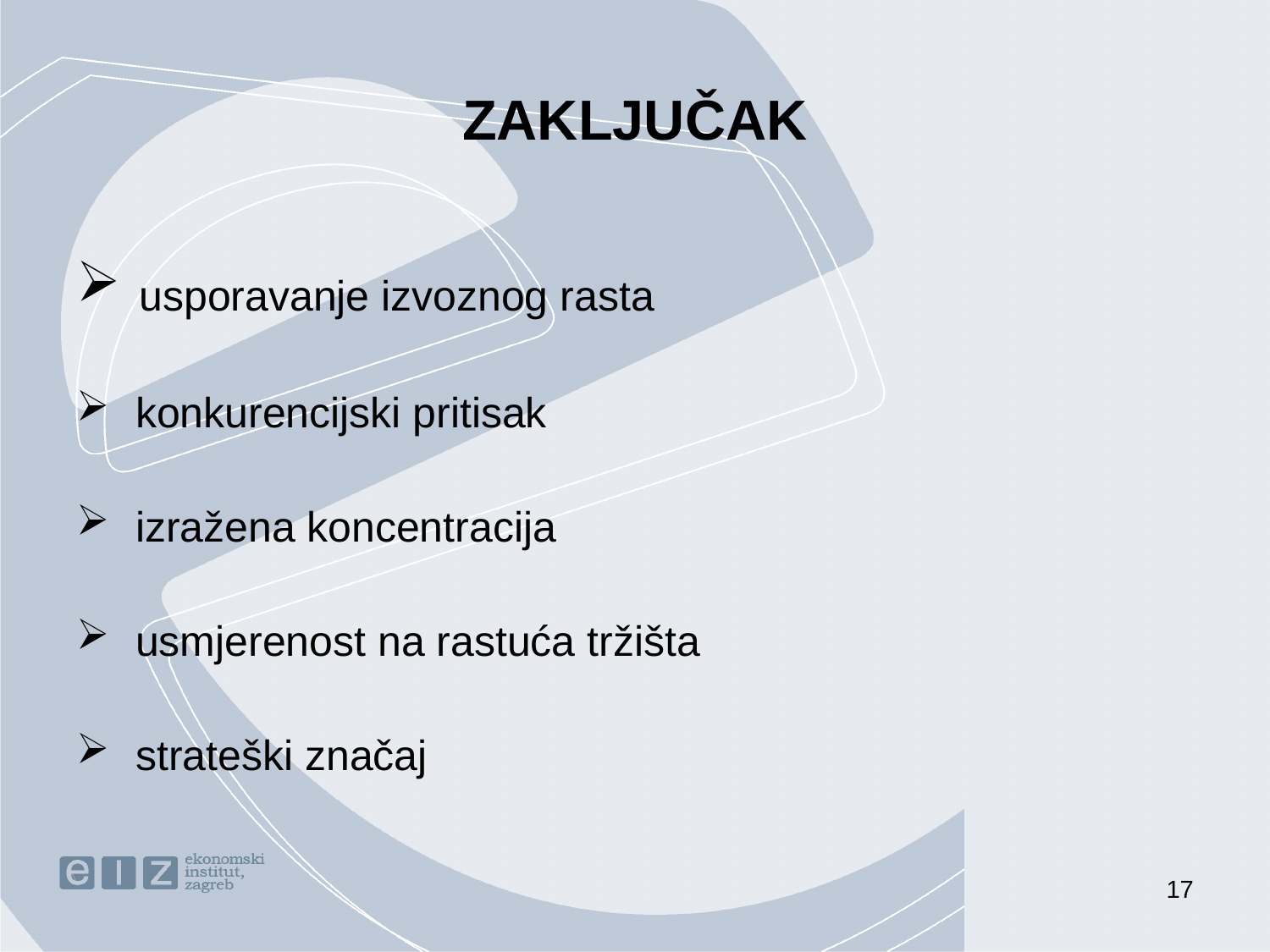

# ZAKLJUČAK
 usporavanje izvoznog rasta
 konkurencijski pritisak
 izražena koncentracija
 usmjerenost na rastuća tržišta
 strateški značaj

17